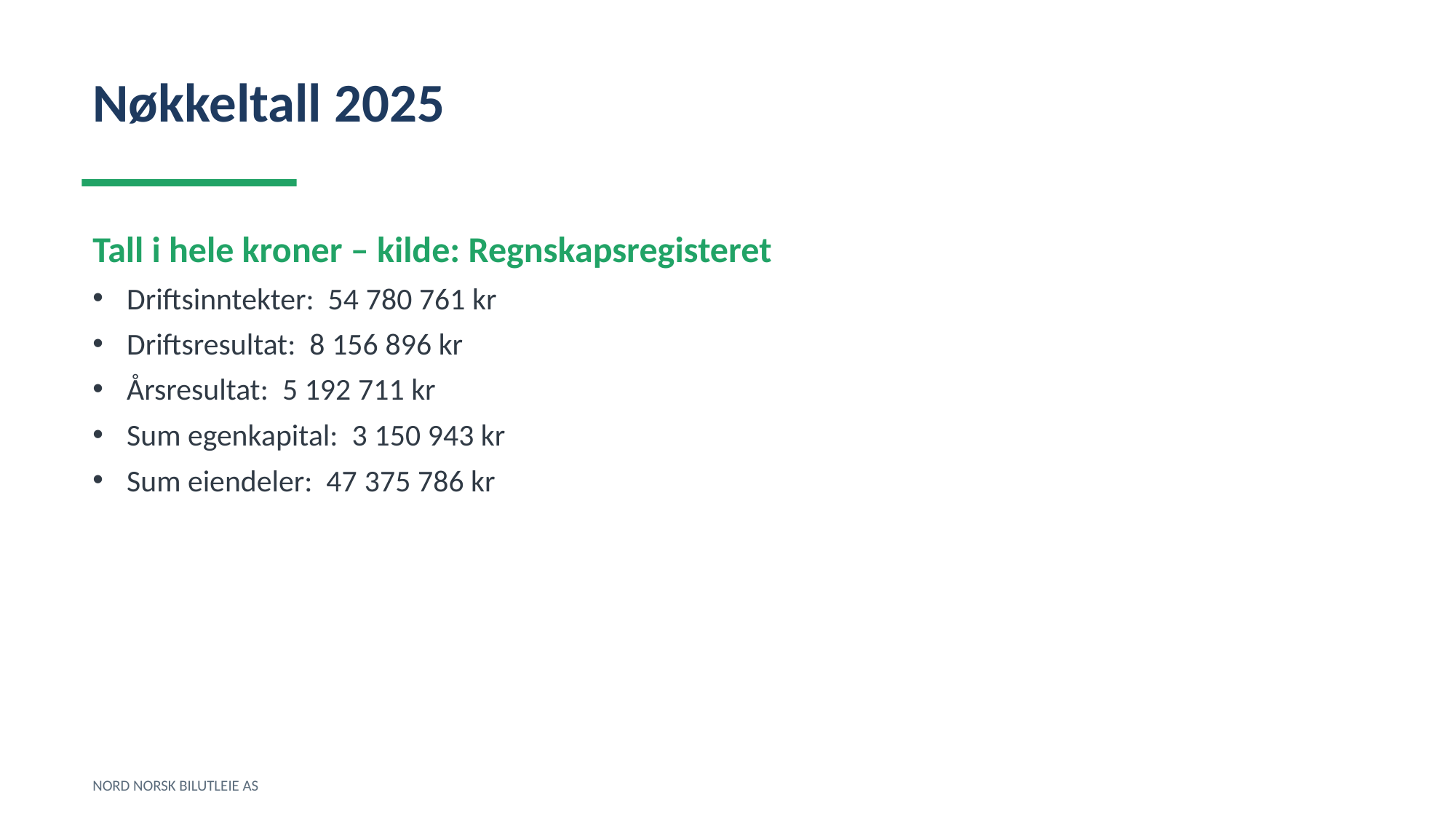

Nøkkeltall 2025

Tall i hele kroner – kilde: Regnskapsregisteret
Driftsinntekter:  54 780 761 kr
Driftsresultat:  8 156 896 kr
Årsresultat:  5 192 711 kr
Sum egenkapital:  3 150 943 kr
Sum eiendeler:  47 375 786 kr
NORD NORSK BILUTLEIE AS